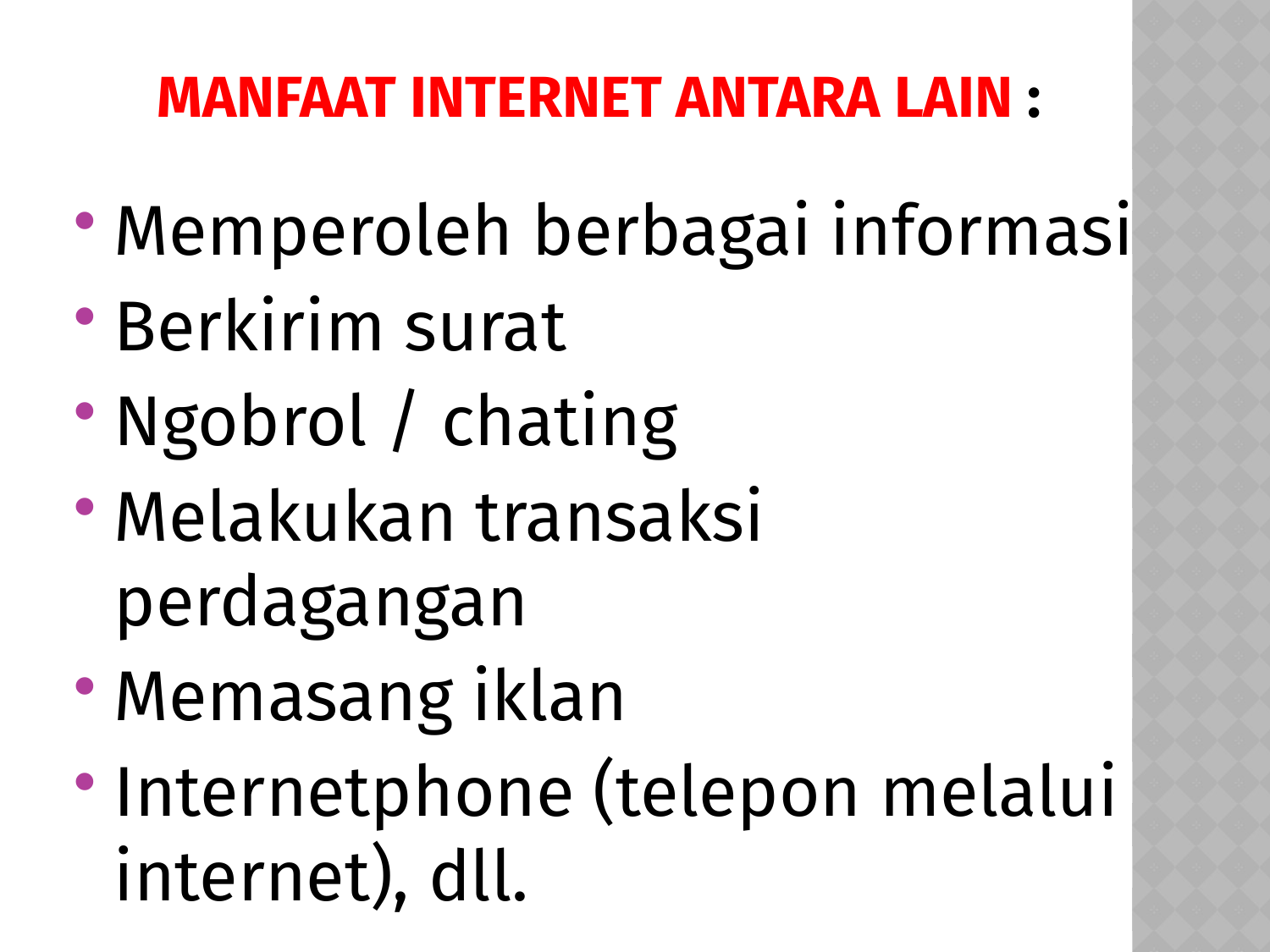

# Manfaat Internet antara lain :
Memperoleh berbagai informasi
Berkirim surat
Ngobrol / chating
Melakukan transaksi perdagangan
Memasang iklan
Internetphone (telepon melalui internet), dll.